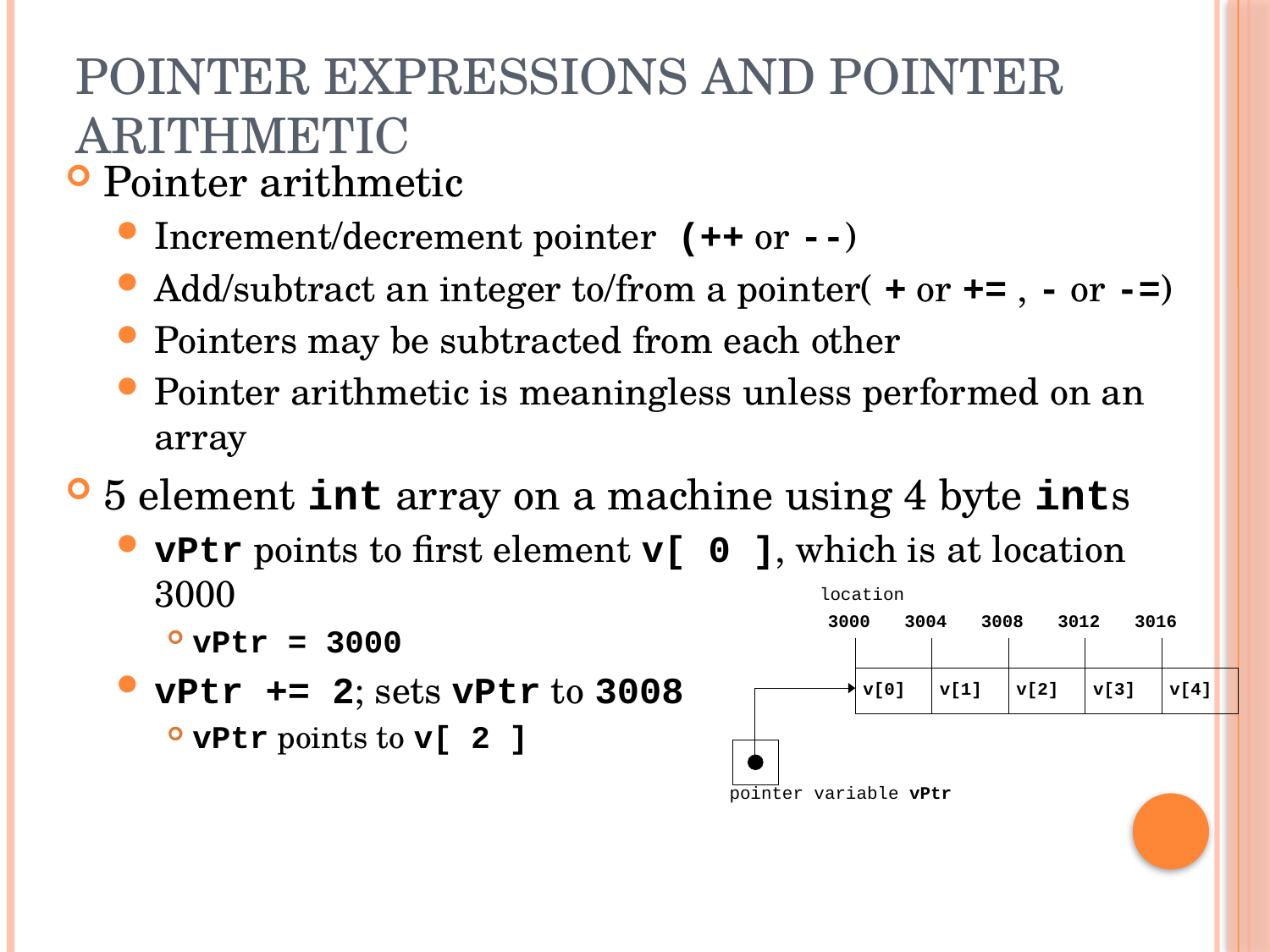

4
# Pointer Expressions and Pointer Arithmetic
Pointer arithmetic
Increment/decrement pointer  (++ or --)
Add/subtract an integer to/from a pointer( + or += , - or -=)
Pointers may be subtracted from each other
Pointer arithmetic is meaningless unless performed on an array
5 element int array on a machine using 4 byte ints
vPtr points to first element v[ 0 ], which is at location 3000
vPtr = 3000
vPtr += 2; sets vPtr to 3008
vPtr points to v[ 2 ]

location

3000

3004

3008

3012

3016

v[0]

v[1]

v[2]

v[3]

v[4]

pointer variable vPtr